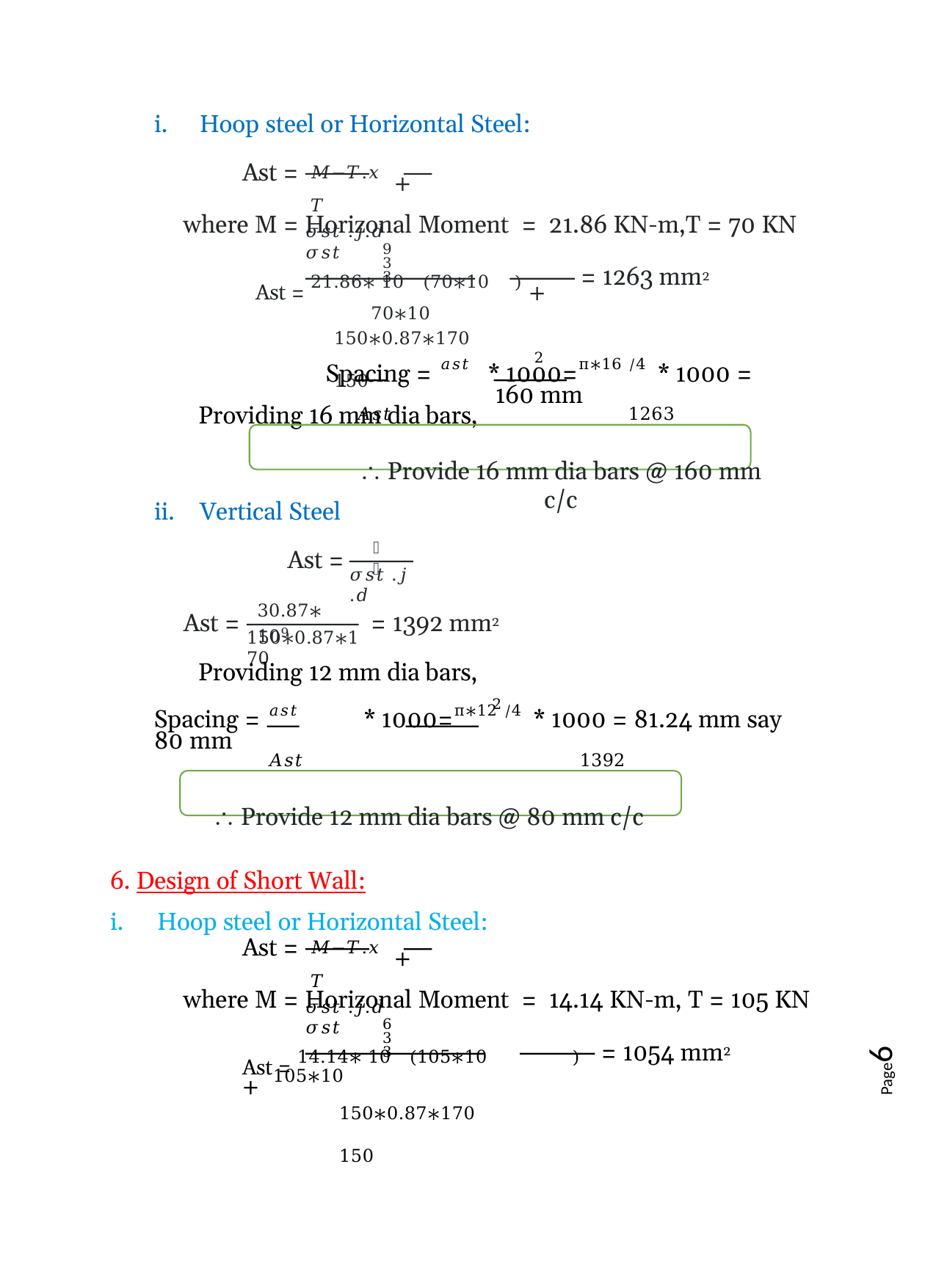

i.	Hoop steel or Horizontal Steel:
𝑀−𝑇.𝑥  +	𝑇
𝜎𝑠𝑡 .𝑗.𝑑	𝜎𝑠𝑡
Ast =

where M = Horizonal Moment = 21.86 KN-m,T = 70 KN
9	3	3
Ast = 21.86∗ 10   (70∗10	) + 70∗10
150∗0.87∗170	150
Providing 16 mm dia bars,
= 1263 mm2

2
Spacing = 𝑎𝑠𝑡	* 1000=π∗16 /4  * 1000 = 160 mm
𝐴𝑠𝑡	1263

∴ Provide 16 mm dia bars @ 160 mm c/c

ii.	Vertical Steel
Ast =
𝑀

𝜎𝑠𝑡 .𝑗.𝑑
30.87∗ 109
Ast =
= 1392 mm2

150∗0.87∗170
Providing 12 mm dia bars,
2
Spacing = 𝑎𝑠𝑡	* 1000=π∗12 /4  * 1000 = 81.24 mm say 80 mm
𝐴𝑠𝑡	1392

∴ Provide 12 mm dia bars @ 80 mm c/c

6. Design of Short Wall:
i.	Hoop steel or Horizontal Steel:

𝑀−𝑇.𝑥  +	𝑇
𝜎𝑠𝑡 .𝑗.𝑑	𝜎𝑠𝑡
Ast =

where M = Horizonal Moment = 14.14 KN-m, T = 105 KN
6	3	3
Ast = 14.14∗ 10   (105∗10	) + 105∗10
150∗0.87∗170	150
= 1054 mm2
Page6